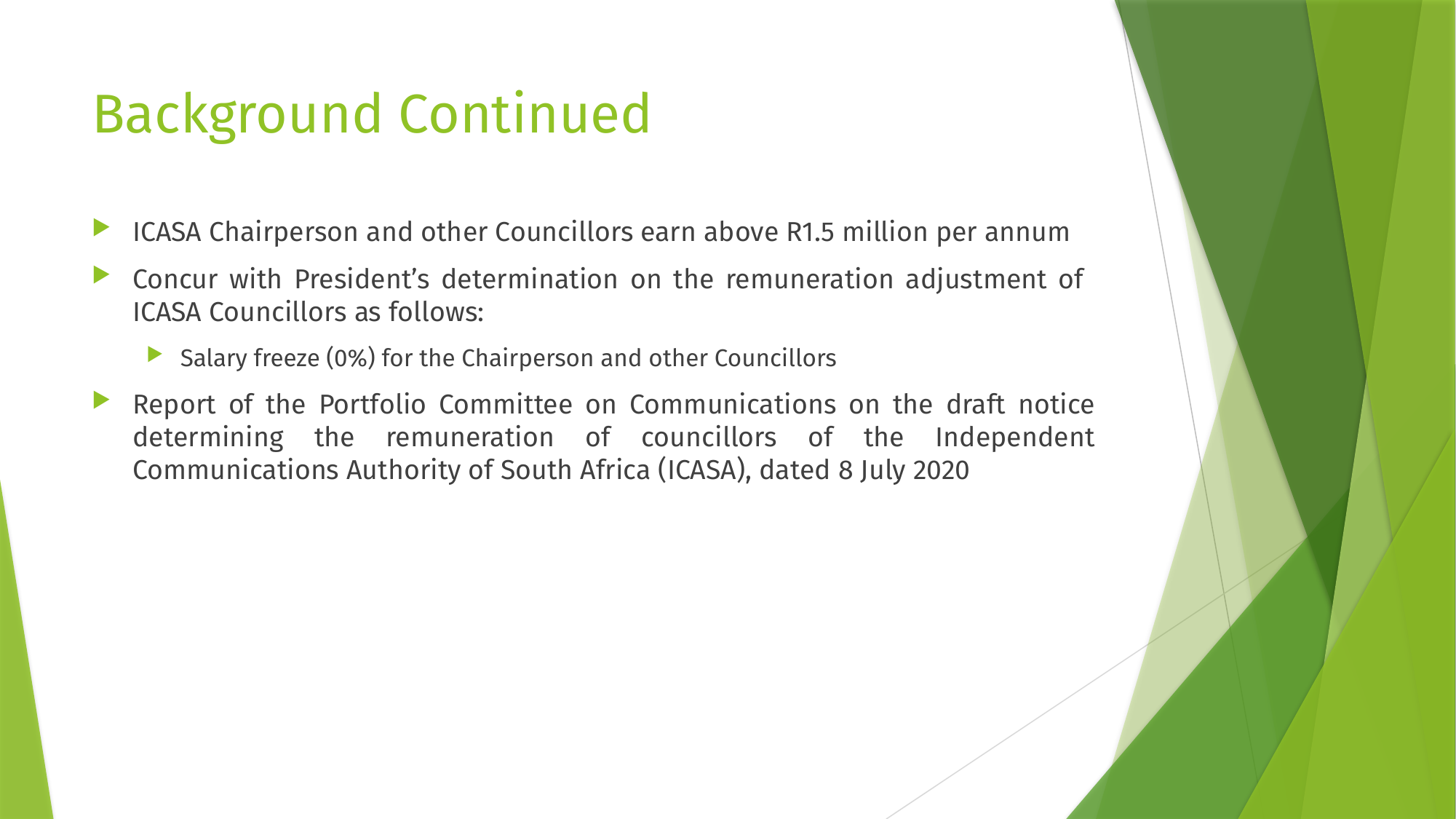

# Background Continued
ICASA Chairperson and other Councillors earn above R1.5 million per annum
Concur with President’s determination on the remuneration adjustment of  ICASA Councillors as follows:
Salary freeze (0%) for the Chairperson and other Councillors
Report of the Portfolio Committee on Communications on the draft notice determining the remuneration of councillors of the Independent Communications Authority of South Africa (ICASA), dated 8 July 2020